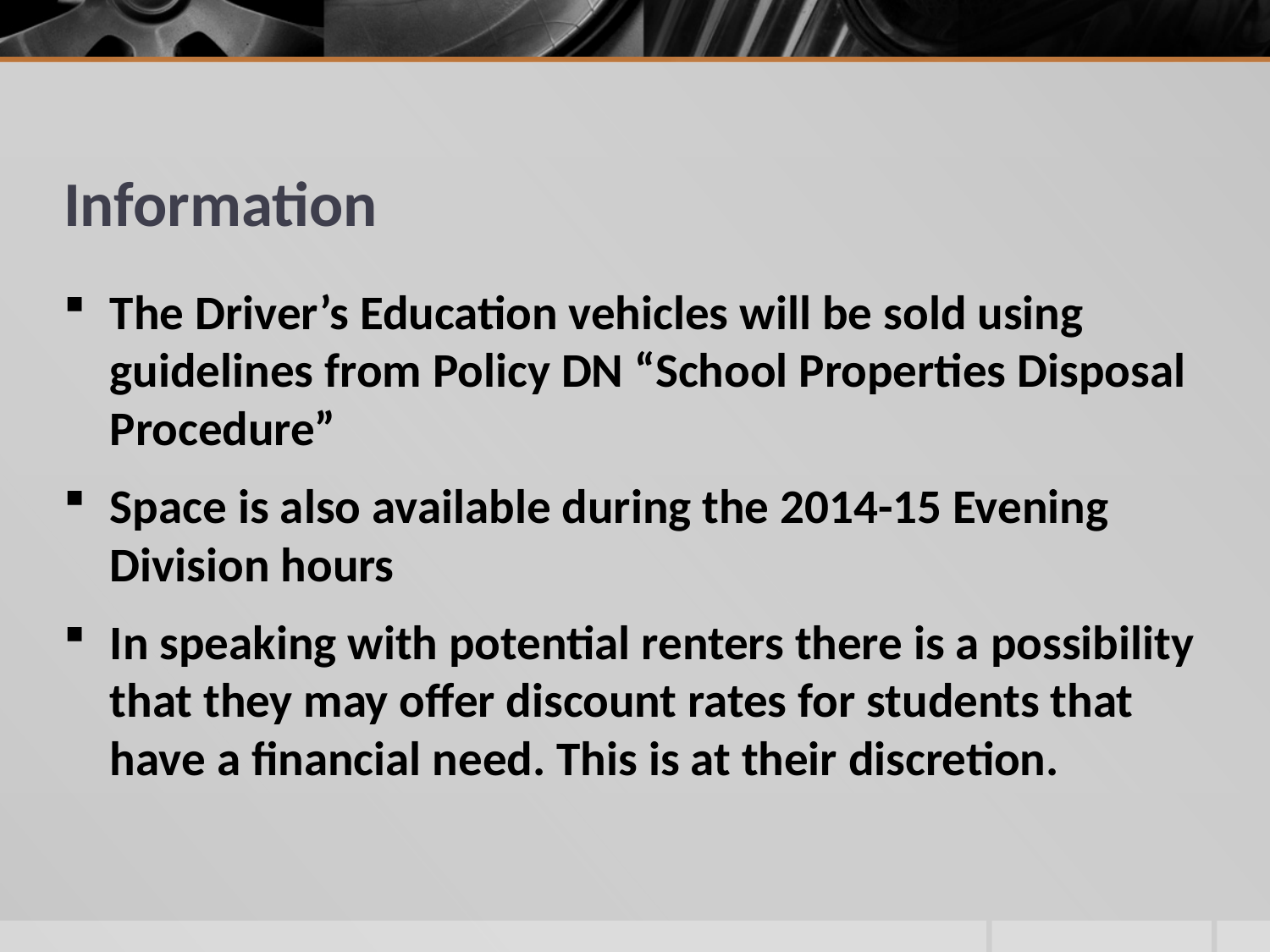

# Information
The Driver’s Education vehicles will be sold using guidelines from Policy DN “School Properties Disposal Procedure”
Space is also available during the 2014-15 Evening Division hours
In speaking with potential renters there is a possibility that they may offer discount rates for students that have a financial need. This is at their discretion.